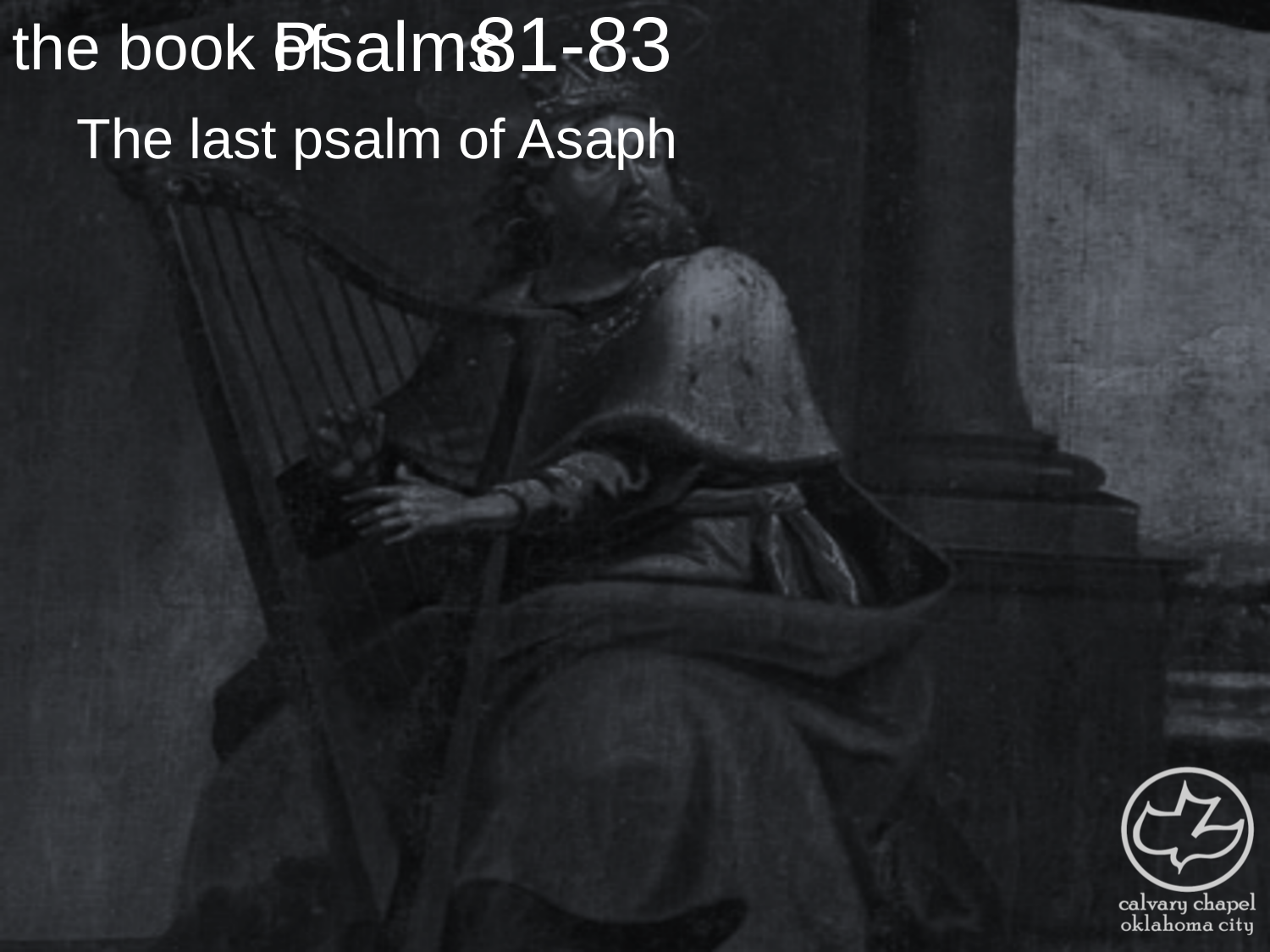

the book of
81-83
Psalms
The last psalm of Asaph